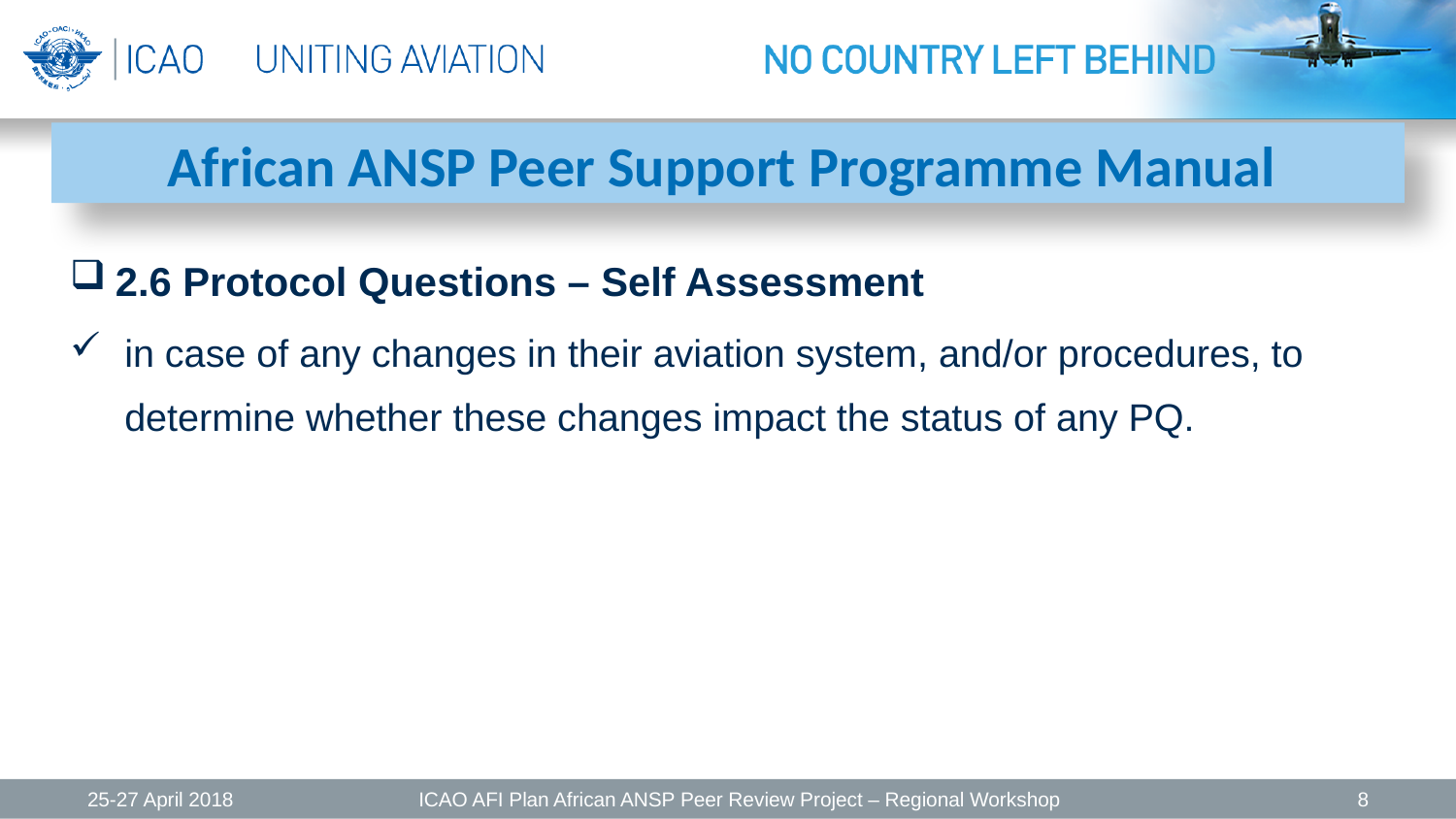

African ANSP Peer Support Programme Manual
2.6 Protocol Questions – Self Assessment
in case of any changes in their aviation system, and/or procedures, to determine whether these changes impact the status of any PQ.
25-27 April 2018
ICAO AFI Plan African ANSP Peer Review Project – Regional Workshop
8